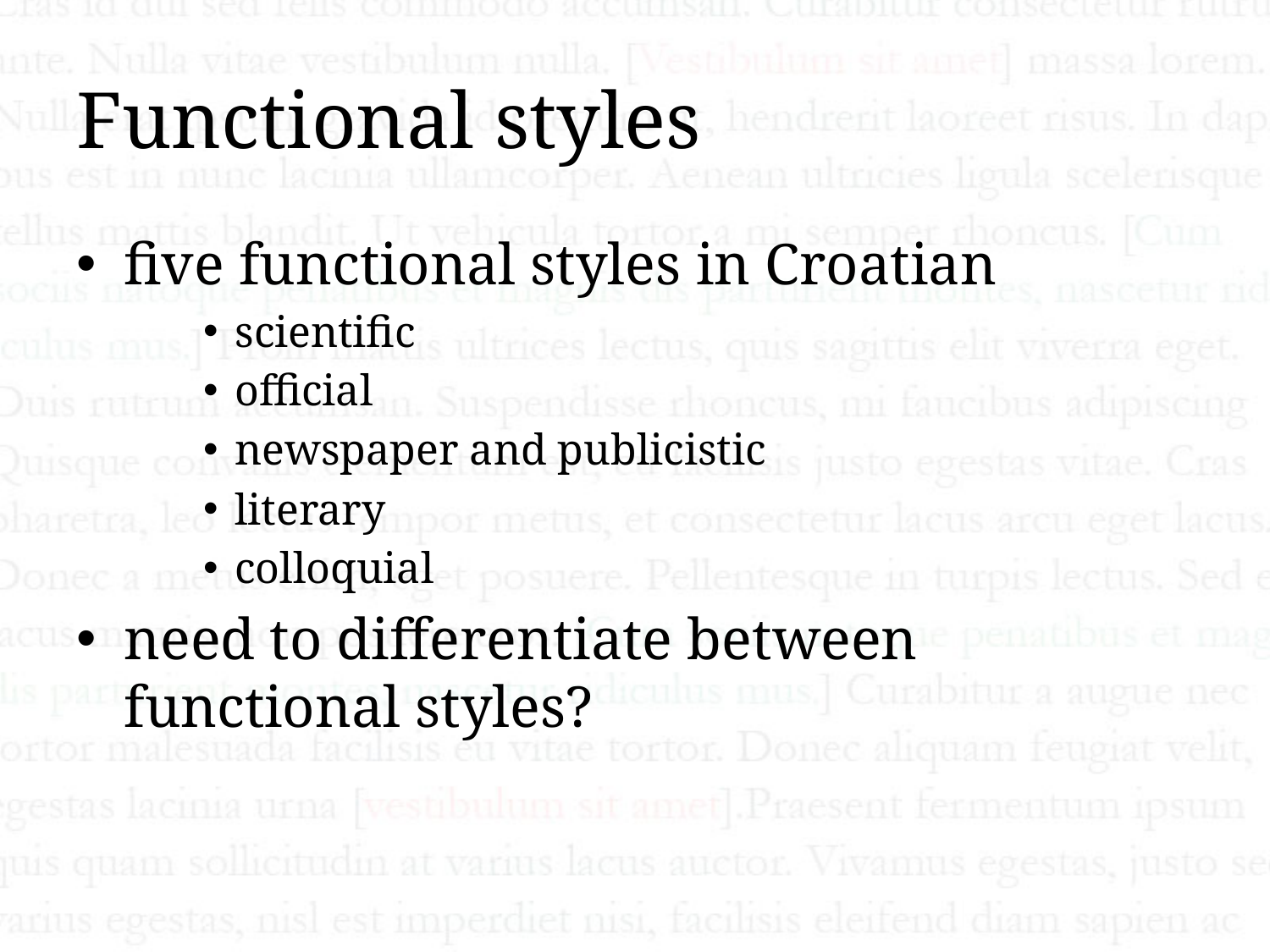

# Functional styles
five functional styles in Croatian
scientific
official
newspaper and publicistic
literary
colloquial
need to differentiate between functional styles?